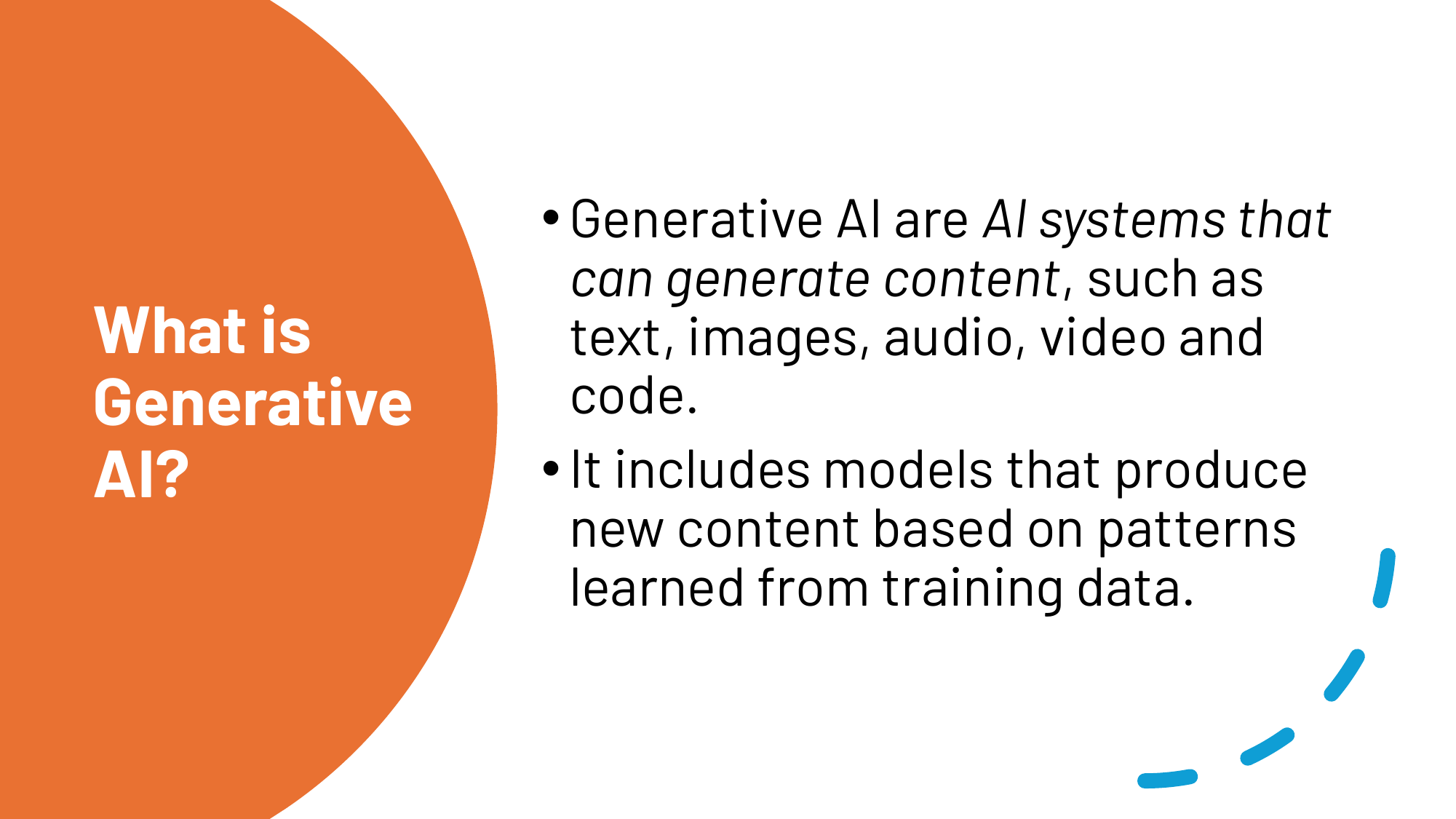

Generative AI are AI systems that can generate content, such as text, images, audio, video and code.
It includes models that produce new content based on patterns learned from training data.
# What is Generative AI?